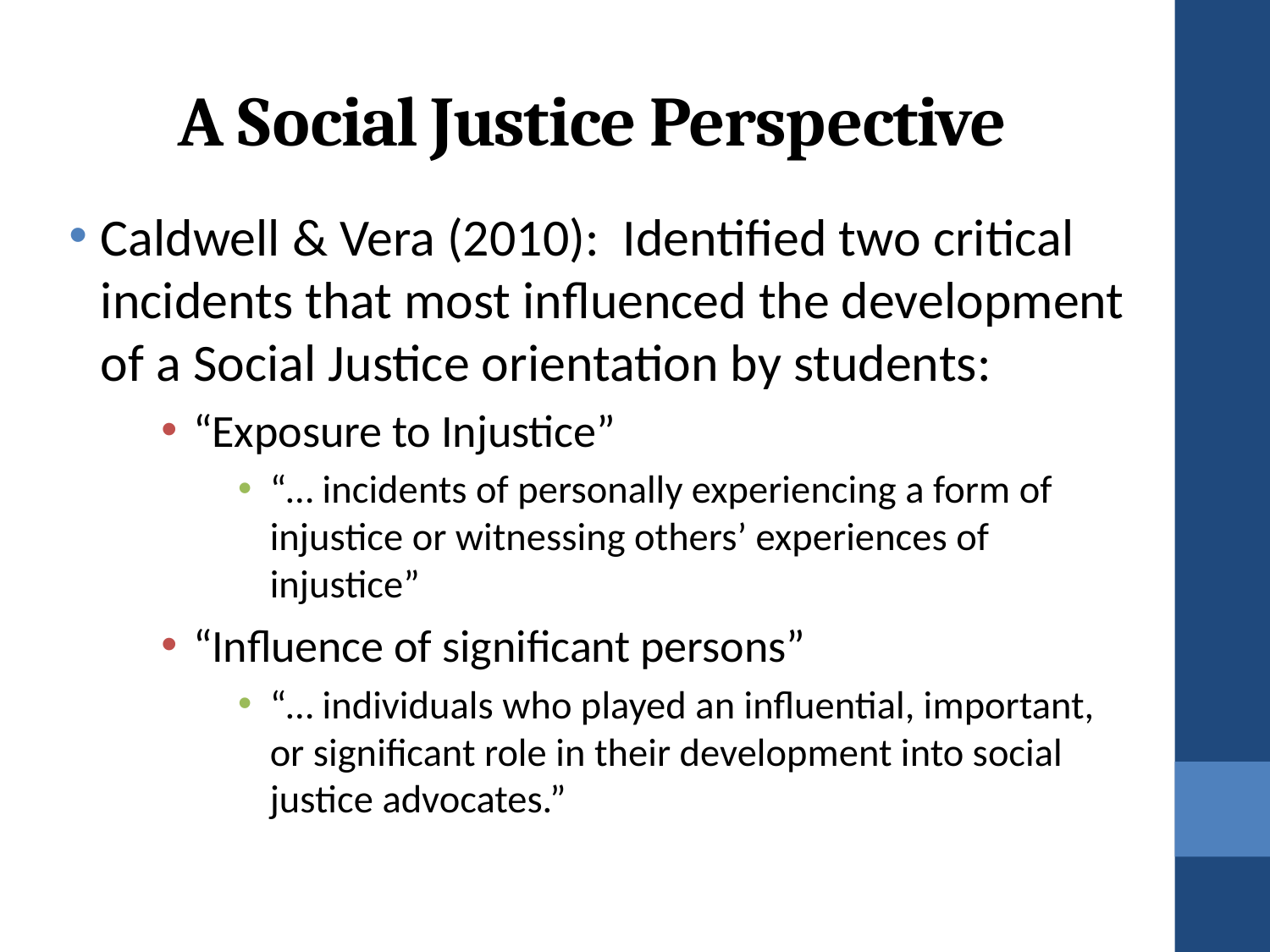

# A Social Justice Perspective
Caldwell & Vera (2010):  Identified two critical incidents that most influenced the development of a Social Justice orientation by students:
“Exposure to Injustice”
“… incidents of personally experiencing a form of injustice or witnessing others’ experiences of injustice”
“Influence of significant persons”
“… individuals who played an influential, important, or significant role in their development into social justice advocates.”